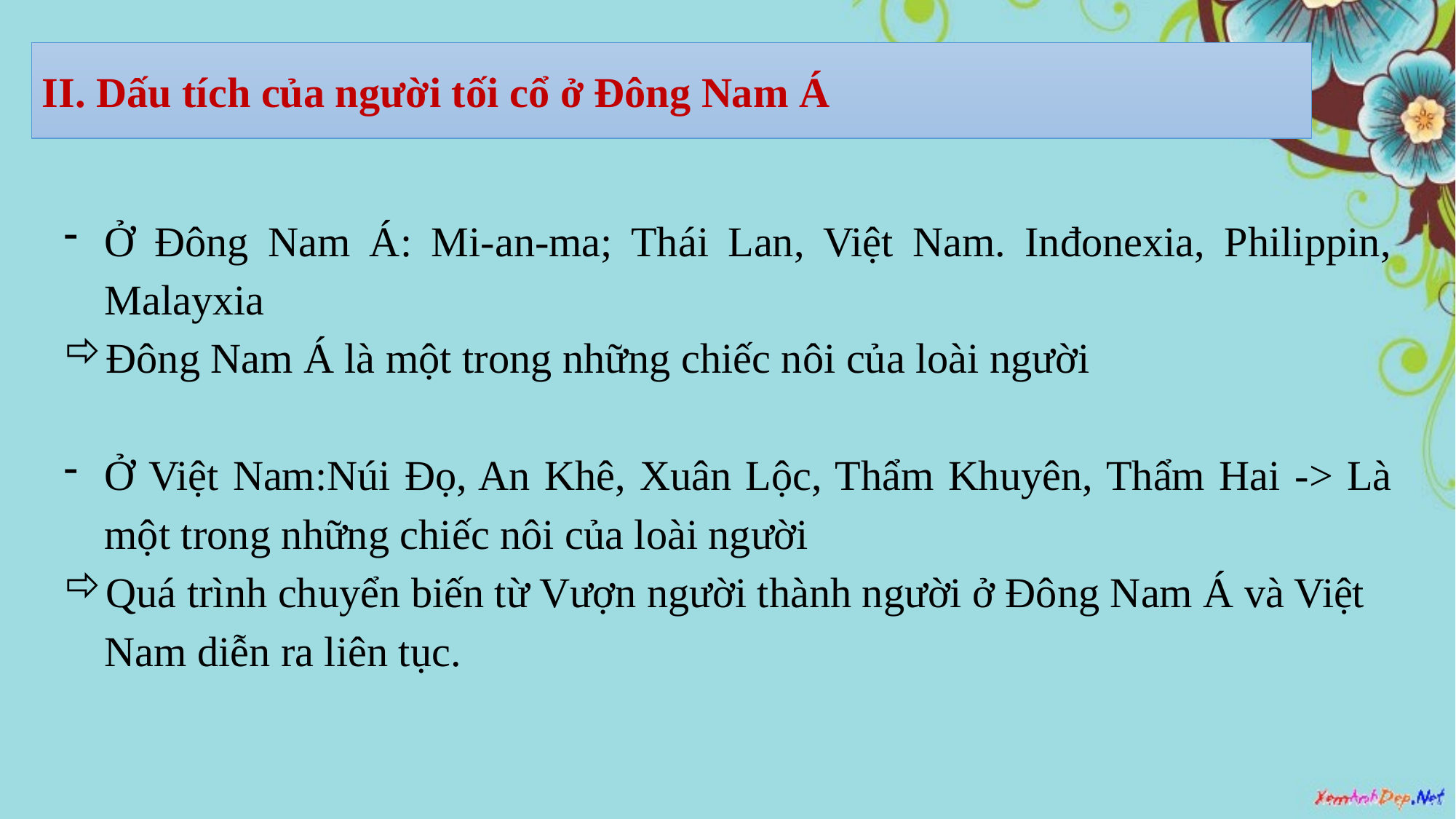

II. Dấu tích của người tối cổ ở Đông Nam Á
Ở Đông Nam Á: Mi-an-ma; Thái Lan, Việt Nam. Inđonexia, Philippin, Malayxia
Đông Nam Á là một trong những chiếc nôi của loài người

Ở Việt Nam:Núi Đọ, An Khê, Xuân Lộc, Thẩm Khuyên, Thẩm Hai -> Là một trong những chiếc nôi của loài người
Quá trình chuyển biến từ Vượn người thành người ở Đông Nam Á và Việt Nam diễn ra liên tục.